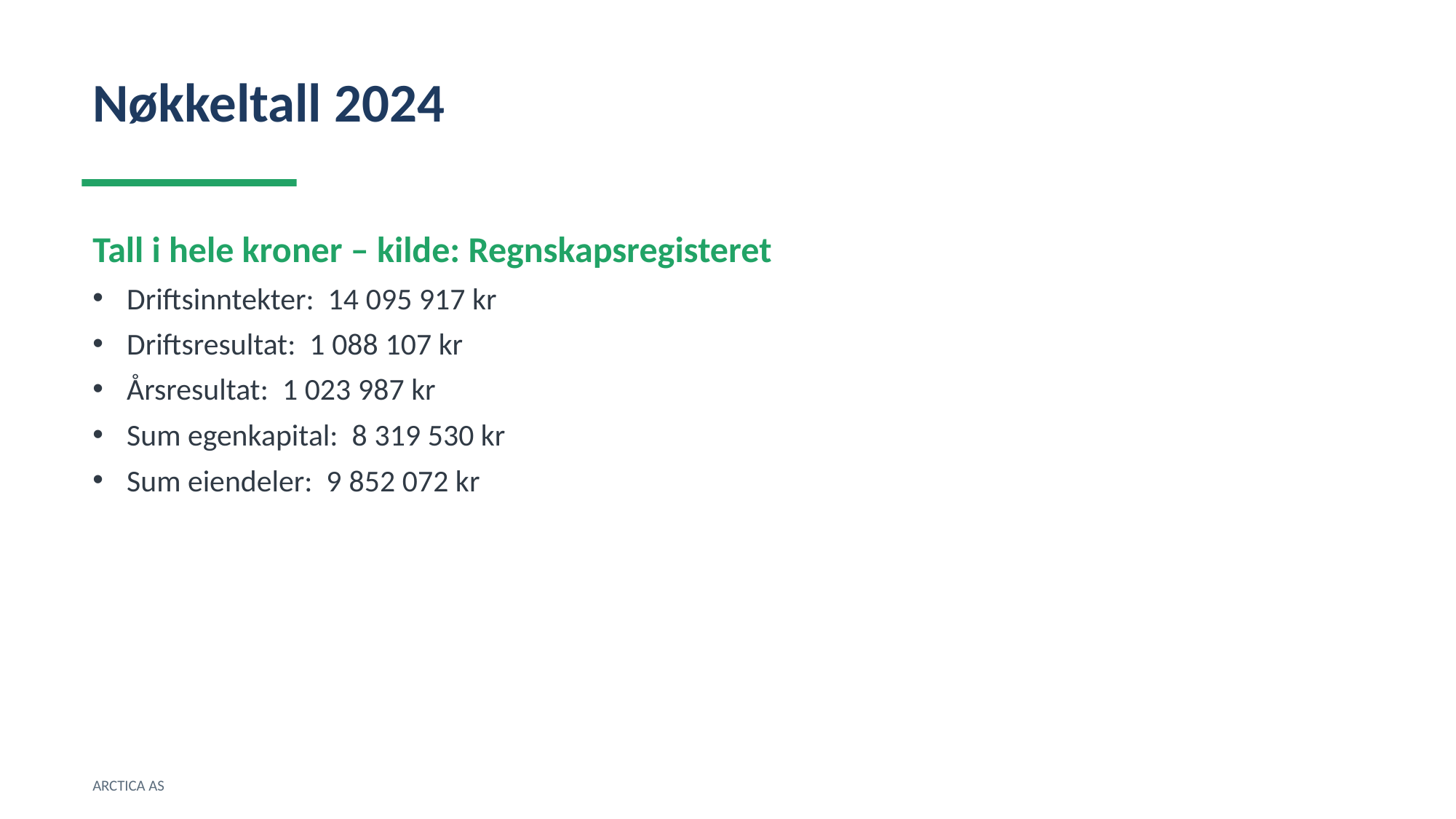

Nøkkeltall 2024

Tall i hele kroner – kilde: Regnskapsregisteret
Driftsinntekter:  14 095 917 kr
Driftsresultat:  1 088 107 kr
Årsresultat:  1 023 987 kr
Sum egenkapital:  8 319 530 kr
Sum eiendeler:  9 852 072 kr
ARCTICA AS